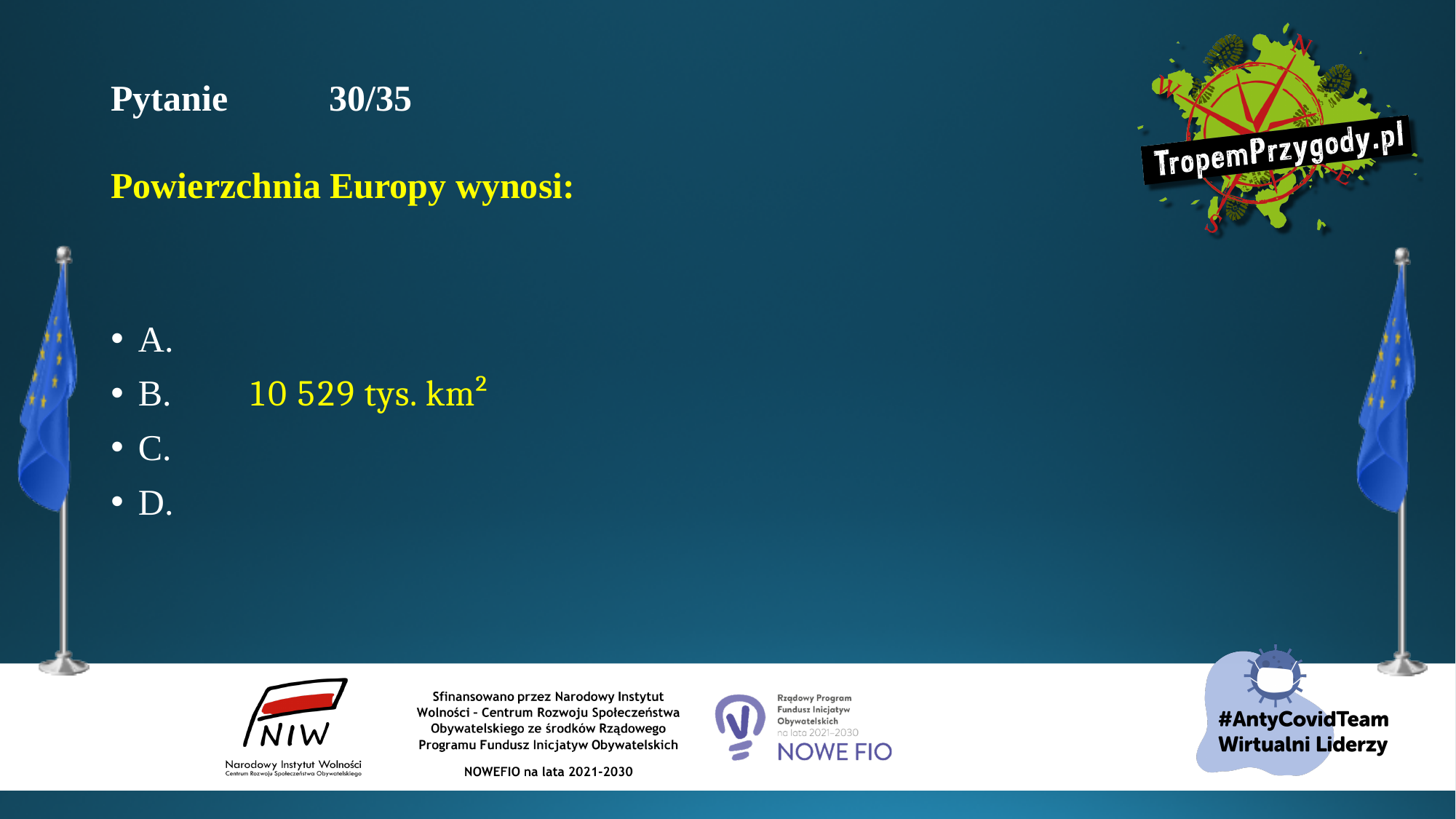

# Pytanie 	30/35 Powierzchnia Europy wynosi:
A.
B.	10 529 tys. km²
C.
D.